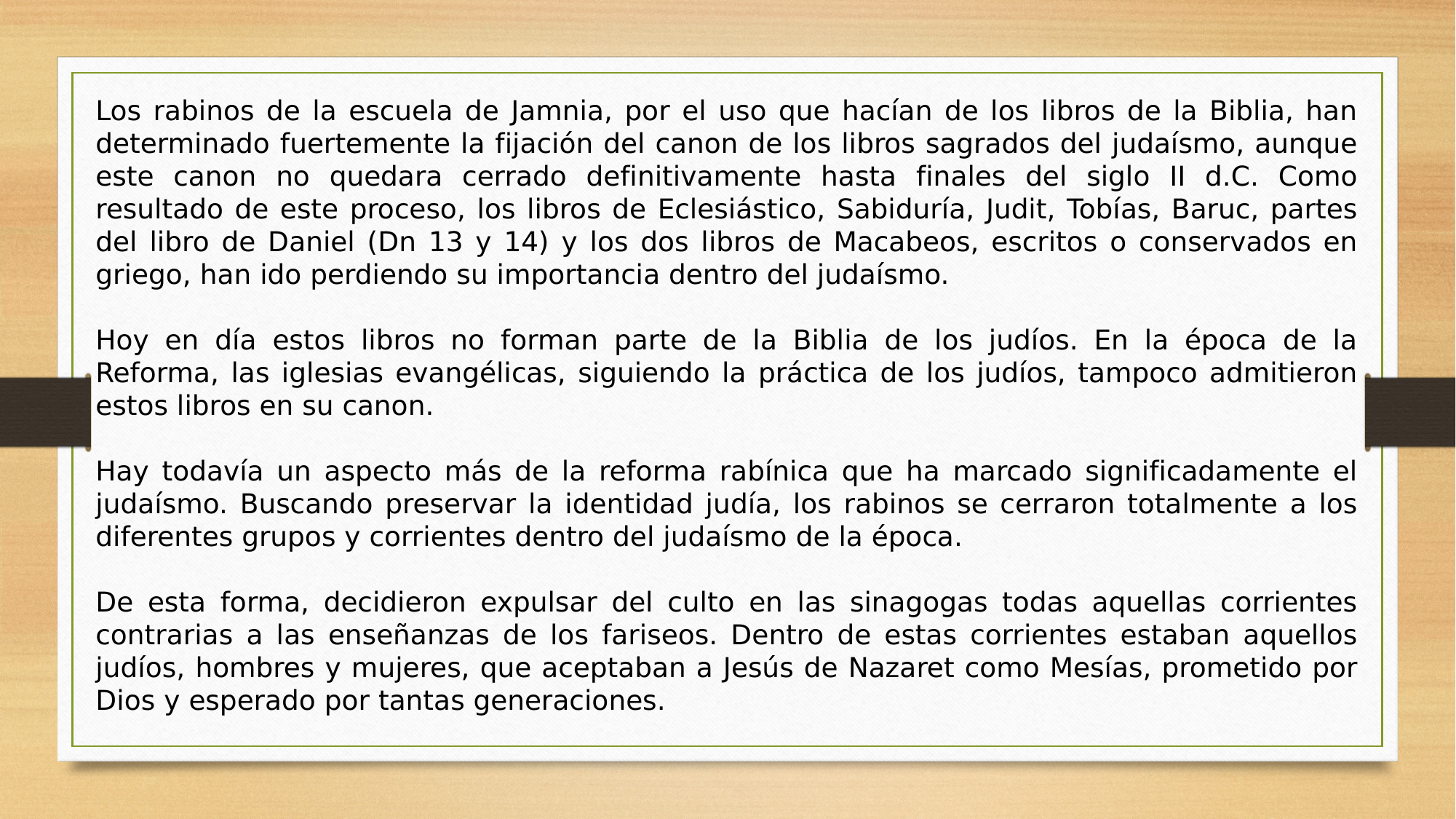

Los rabinos de la escuela de Jamnia, por el uso que hacían de los libros de la Biblia, han determinado fuertemente la fijación del canon de los libros sagrados del judaísmo, aunque este canon no quedara cerrado definitivamente hasta finales del siglo II d.C. Como resultado de este proceso, los libros de Eclesiástico, Sabiduría, Judit, Tobías, Baruc, partes del libro de Daniel (Dn 13 y 14) y los dos libros de Macabeos, escritos o conservados en griego, han ido perdiendo su importancia dentro del judaísmo.

Hoy en día estos libros no forman parte de la Biblia de los judíos. En la época de la Reforma, las iglesias evangélicas, siguiendo la práctica de los judíos, tampoco admitieron estos libros en su canon.

Hay todavía un aspecto más de la reforma rabínica que ha marcado significadamente el judaísmo. Buscando preservar la identidad judía, los rabinos se cerraron totalmente a los diferentes grupos y corrientes dentro del judaísmo de la época.

De esta forma, decidieron expulsar del culto en las sinagogas todas aquellas corrientes contrarias a las enseñanzas de los fariseos. Dentro de estas corrientes estaban aquellos judíos, hombres y mujeres, que aceptaban a Jesús de Nazaret como Mesías, prometido por Dios y esperado por tantas generaciones.